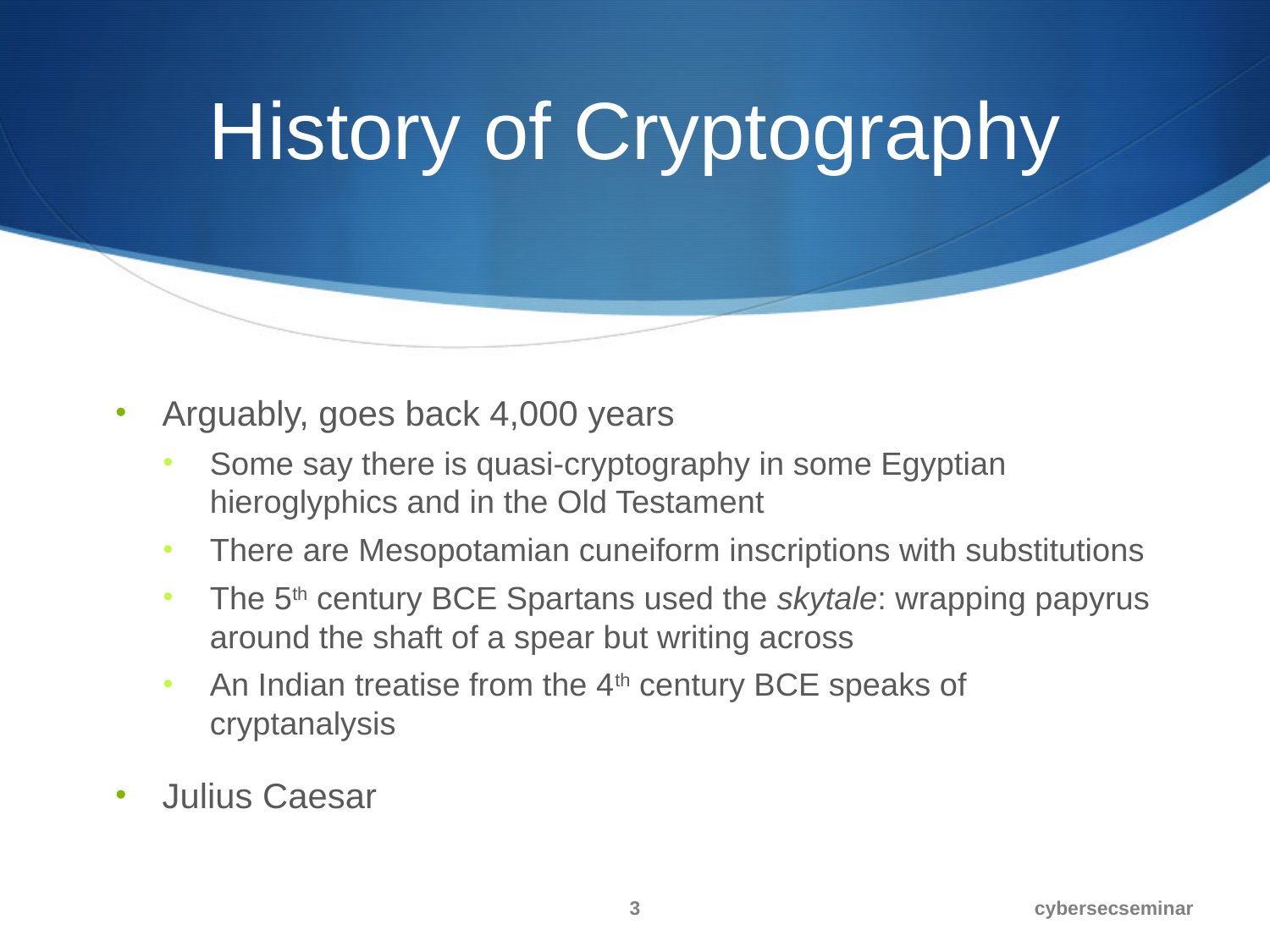

# History of Cryptography
Arguably, goes back 4,000 years
Some say there is quasi-cryptography in some Egyptian hieroglyphics and in the Old Testament
There are Mesopotamian cuneiform inscriptions with substitutions
The 5th century BCE Spartans used the skytale: wrapping papyrus around the shaft of a spear but writing across
An Indian treatise from the 4th century BCE speaks of cryptanalysis
Julius Caesar
3
cybersecseminar